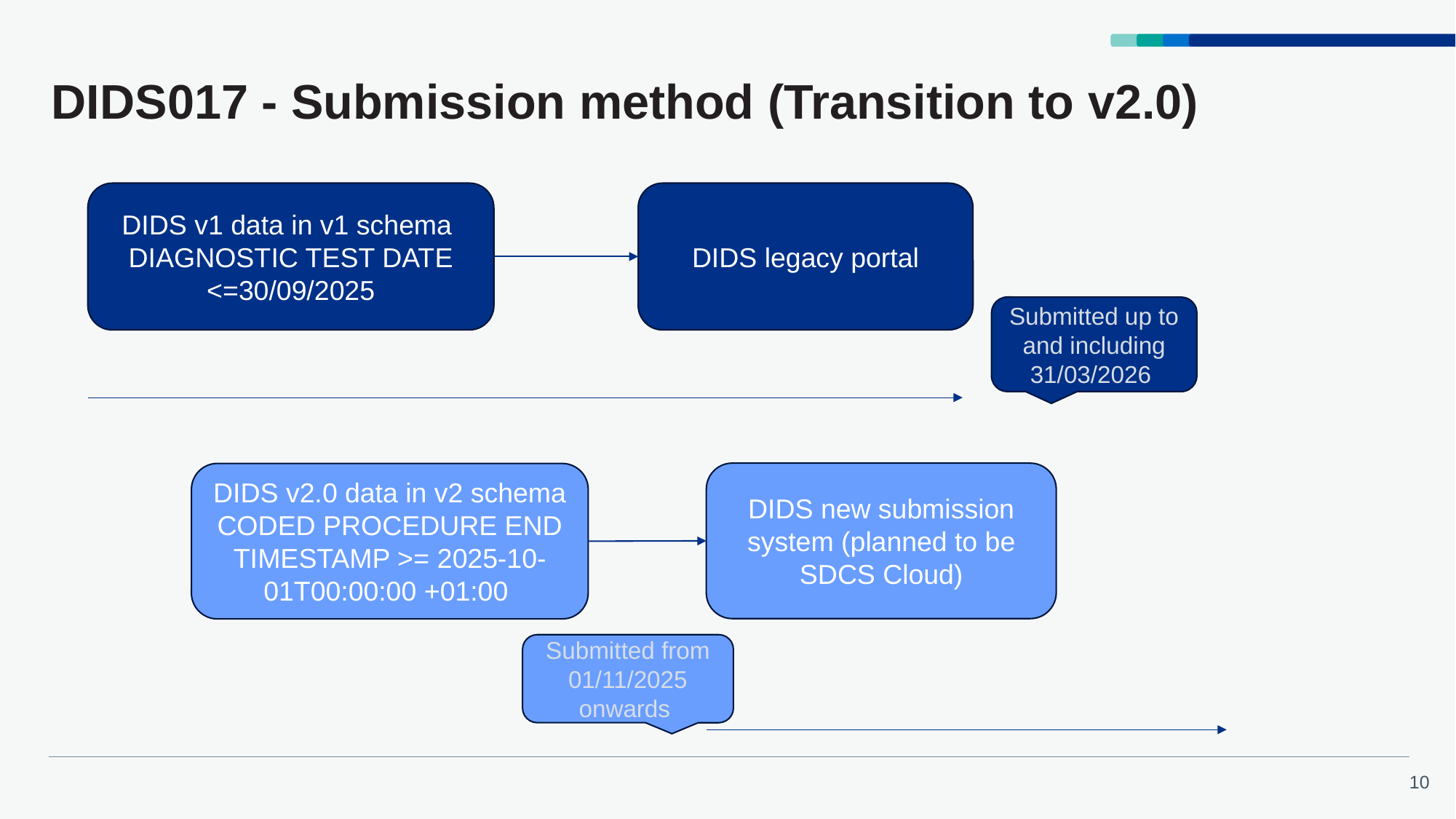

# DIDS017 - Submission method (Transition to v2.0)
DIDS v1 data in v1 schema
DIAGNOSTIC TEST DATE <=30/09/2025
DIDS legacy portal
Submitted up to and including 31/03/2026
DIDS new submission system (planned to be SDCS Cloud)
DIDS v2.0 data in v2 schema
CODED PROCEDURE END TIMESTAMP >= 2025-10-01T00:00:00 +01:00
Submitted from
01/11/2025 onwards